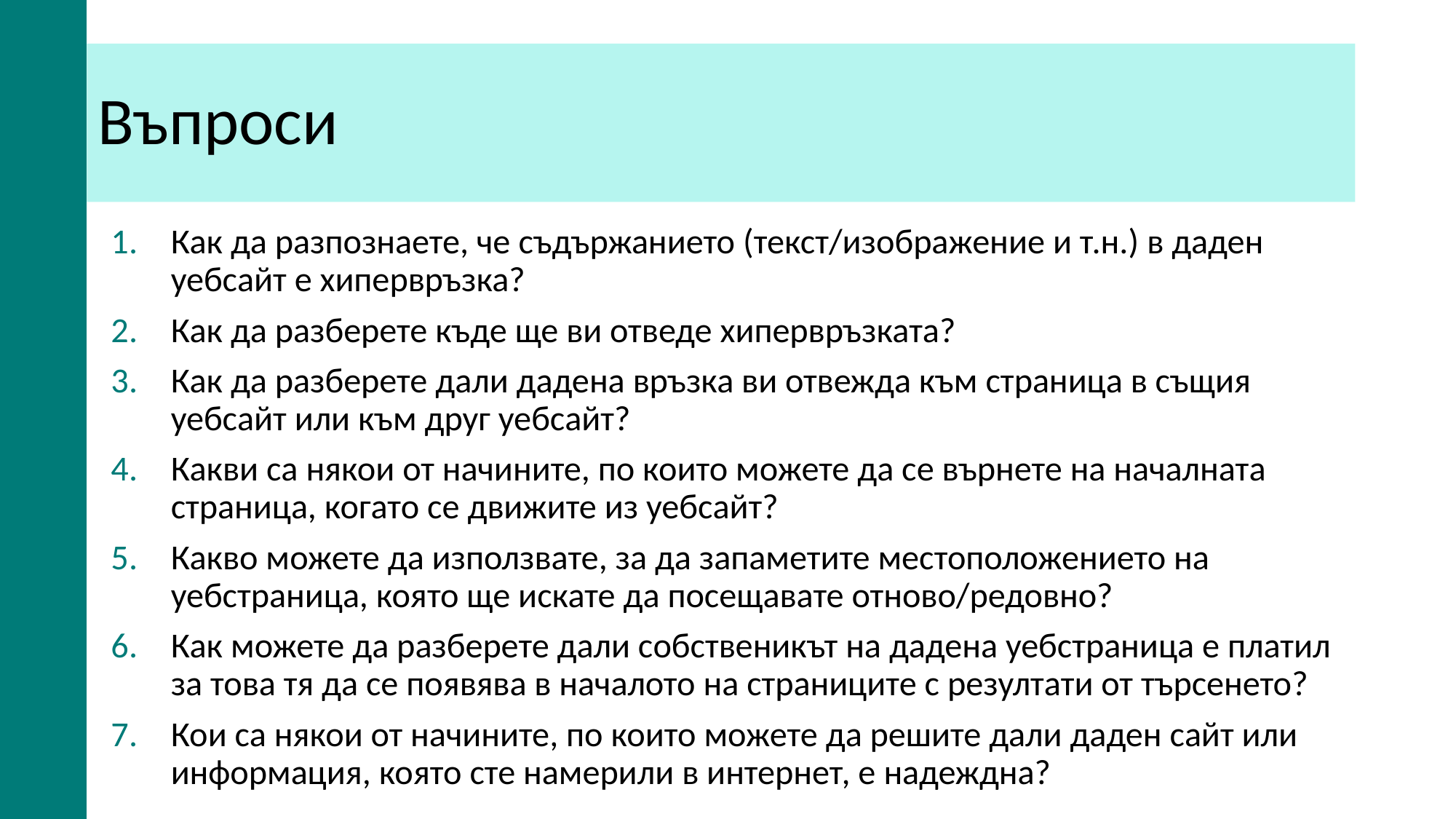

# Въпроси
Как да разпознаете, че съдържанието (текст/изображение и т.н.) в даден уебсайт е хипервръзка?
Как да разберете къде ще ви отведе хипервръзката?
Как да разберете дали дадена връзка ви отвежда към страница в същия уебсайт или към друг уебсайт?
Какви са някои от начините, по които можете да се върнете на началната страница, когато се движите из уебсайт?
Какво можете да използвате, за да запаметите местоположението на уебстраница, която ще искате да посещавате отново/редовно?
Как можете да разберете дали собственикът на дадена уебстраница е платил за това тя да се появява в началото на страниците с резултати от търсенето?
Кои са някои от начините, по които можете да решите дали даден сайт или информация, която сте намерили в интернет, е надеждна?